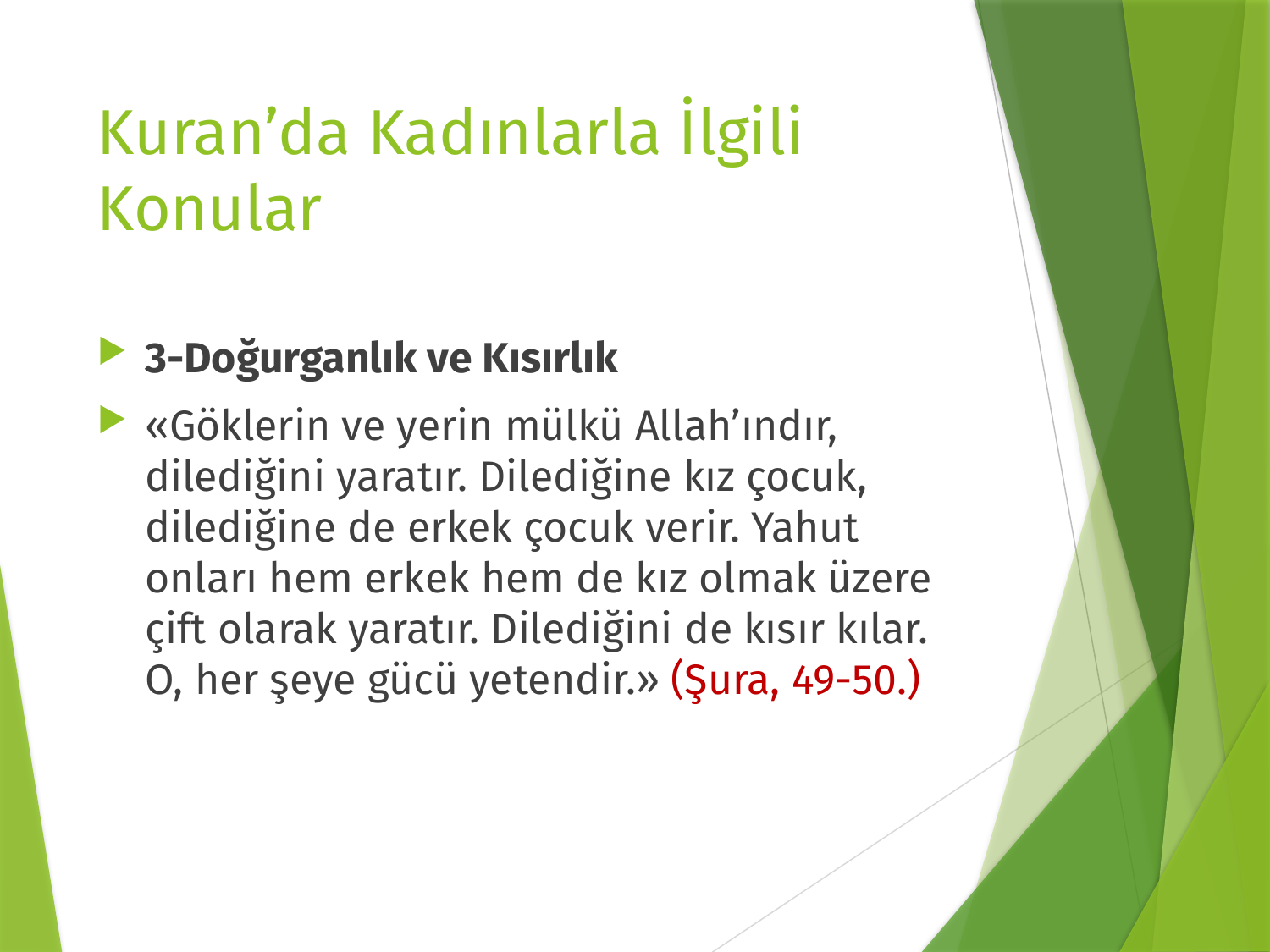

# Kuran’da Kadınlarla İlgili Konular

3-Doğurganlık ve Kısırlık
«Göklerin ve yerin mülkü Allah’ındır, dilediğini yaratır. Dilediğine kız çocuk, dilediğine de erkek çocuk verir. Yahut onları hem erkek hem de kız olmak üzere çift olarak yaratır. Dilediğini de kısır kılar. O, her şeye gücü yetendir.» (Şura, 49-50.)